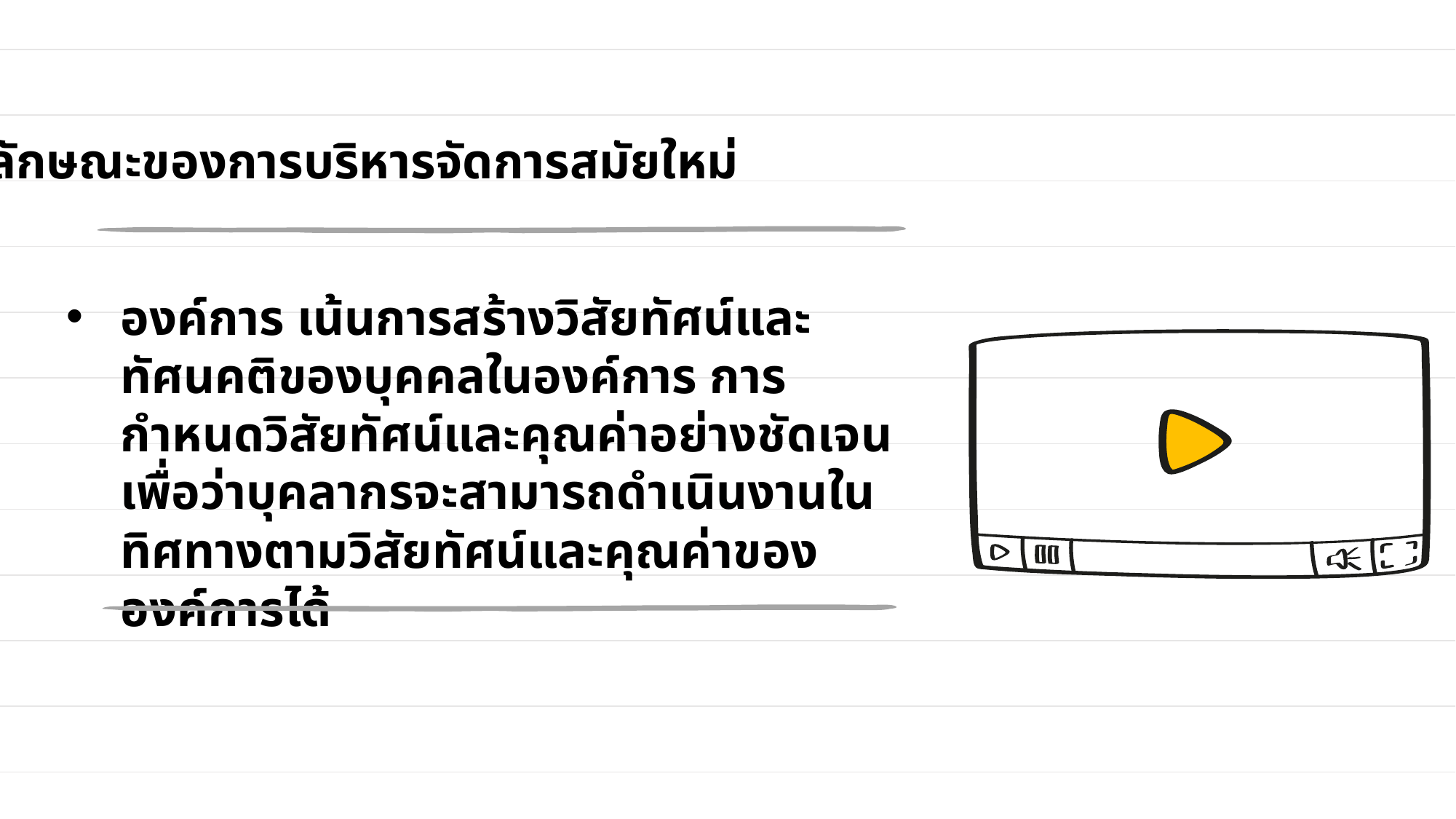

ลักษณะของการบริหารจัดการสมัยใหม่

องค์การ เน้นการสร้างวิสัยทัศน์และทัศนคติของบุคคลในองค์การ การกำหนดวิสัยทัศน์และคุณค่าอย่างชัดเจนเพื่อว่าบุคลากรจะสามารถดำเนินงานในทิศทางตามวิสัยทัศน์และคุณค่าขององค์การได้